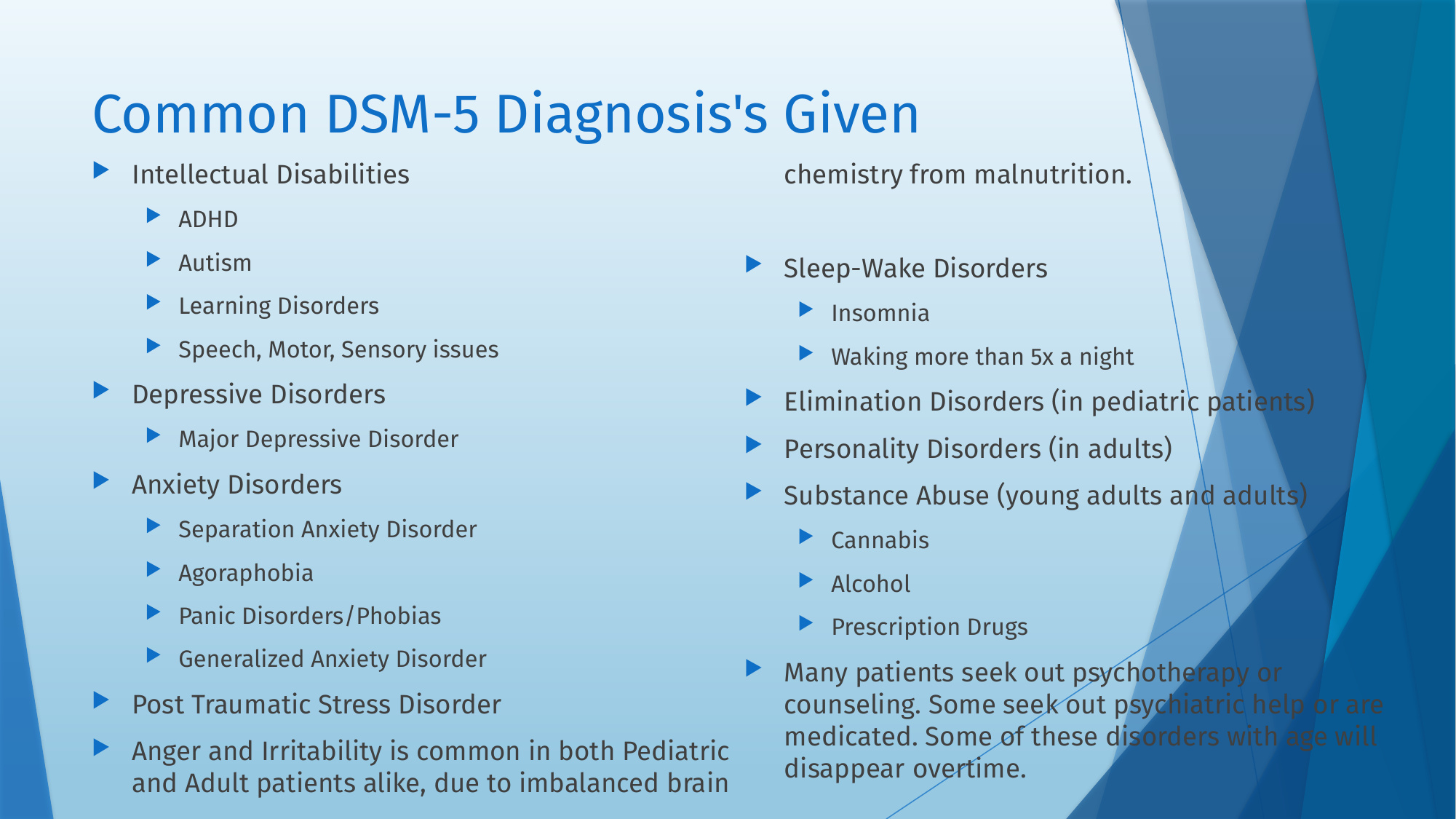

# Common DSM-5 Diagnosis's Given
Intellectual Disabilities
ADHD
Autism
Learning Disorders
Speech, Motor, Sensory issues
Depressive Disorders
Major Depressive Disorder
Anxiety Disorders
Separation Anxiety Disorder
Agoraphobia
Panic Disorders/Phobias
Generalized Anxiety Disorder
Post Traumatic Stress Disorder
Anger and Irritability is common in both Pediatric and Adult patients alike, due to imbalanced brain chemistry from malnutrition.

Sleep-Wake Disorders
Insomnia
Waking more than 5x a night
Elimination Disorders (in pediatric patients)
Personality Disorders (in adults)
Substance Abuse (young adults and adults)
Cannabis
Alcohol
Prescription Drugs
Many patients seek out psychotherapy or counseling. Some seek out psychiatric help or are medicated. Some of these disorders with age will disappear overtime.